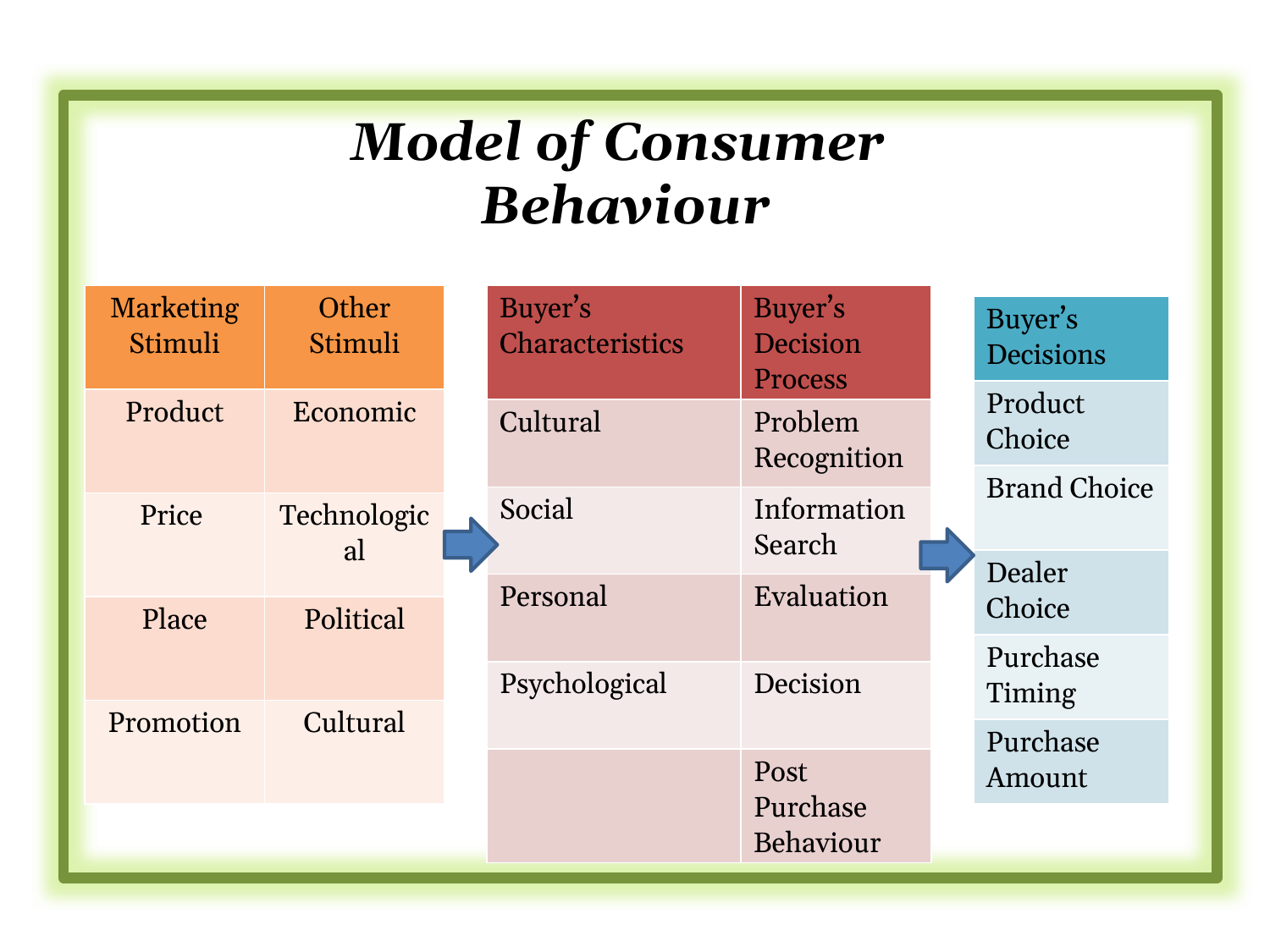

Model of Consumer Behaviour
| Marketing Stimuli | Other Stimuli |
| --- | --- |
| Product | Economic |
| Price | Technological |
| Place | Political |
| Promotion | Cultural |
| Buyer’s Characteristics | Buyer’s Decision Process |
| --- | --- |
| Cultural | Problem Recognition |
| Social | Information Search |
| Personal | Evaluation |
| Psychological | Decision |
|  | Post Purchase Behaviour |
| Buyer’s Decisions |
| --- |
| Product Choice |
| Brand Choice |
| Dealer Choice |
| Purchase Timing |
| Purchase Amount |